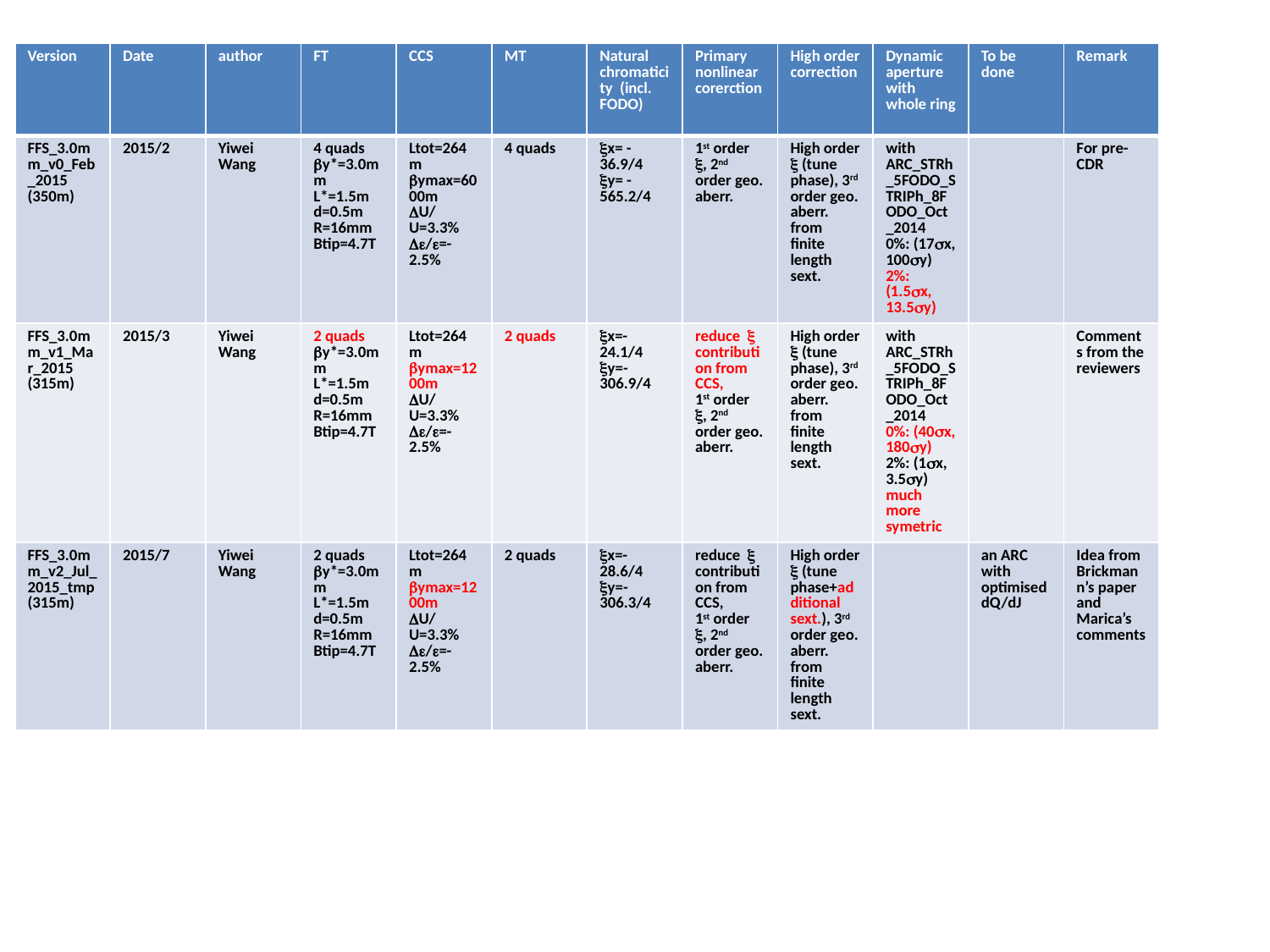

| Version | Date | author | FT | CCS | MT | Natural chromaticity (incl. FODO) | Primary nonlinear corerction | High order correction | Dynamic aperture with whole ring | To be done | Remark |
| --- | --- | --- | --- | --- | --- | --- | --- | --- | --- | --- | --- |
| FFS\_3.0mm\_v0\_Feb\_2015 (350m) | 2015/2 | Yiwei Wang | 4 quads βy\*=3.0mm L\*=1.5m d=0.5m R=16mm Btip=4.7T | Ltot=264m βymax=6000m ΔU/U=3.3% Δε/ε=-2.5% | 4 quads | ξx= -36.9/4 ξy= -565.2/4 | 1st order ξ, 2nd order geo. aberr. | High order ξ (tune phase), 3rd order geo. aberr. from finite length sext. | with ARC\_STRh\_5FODO\_STRIPh\_8FODO\_Oct\_2014 0%: (17σx, 100σy) 2%: (1.5σx, 13.5σy) |  | For pre-CDR |
| FFS\_3.0mm\_v1\_Mar\_2015 (315m) | 2015/3 | Yiwei Wang | 2 quads βy\*=3.0mm L\*=1.5m d=0.5m R=16mm Btip=4.7T | Ltot=264m βymax=1200m ΔU/U=3.3% Δε/ε=-2.5% | 2 quads | ξx=-24.1/4 ξy=-306.9/4 | reduce ξ contribution from CCS, 1st order ξ, 2nd order geo. aberr. | High order ξ (tune phase), 3rd order geo. aberr. from finite length sext. | with ARC\_STRh\_5FODO\_STRIPh\_8FODO\_Oct\_2014 0%: (40σx, 180σy) 2%: (1σx, 3.5σy) much more symetric |  | Comments from the reviewers |
| FFS\_3.0mm\_v2\_Jul\_2015\_tmp (315m) | 2015/7 | Yiwei Wang | 2 quads βy\*=3.0mm L\*=1.5m d=0.5m R=16mm Btip=4.7T | Ltot=264m βymax=1200m ΔU/U=3.3% Δε/ε=-2.5% | 2 quads | ξx=-28.6/4 ξy=-306.3/4 | reduce ξ contribution from CCS, 1st order ξ, 2nd order geo. aberr. | High order ξ (tune phase+additional sext.), 3rd order geo. aberr. from finite length sext. |  | an ARC with optimised dQ/dJ | Idea from Brickmann’s paper and Marica’s comments |